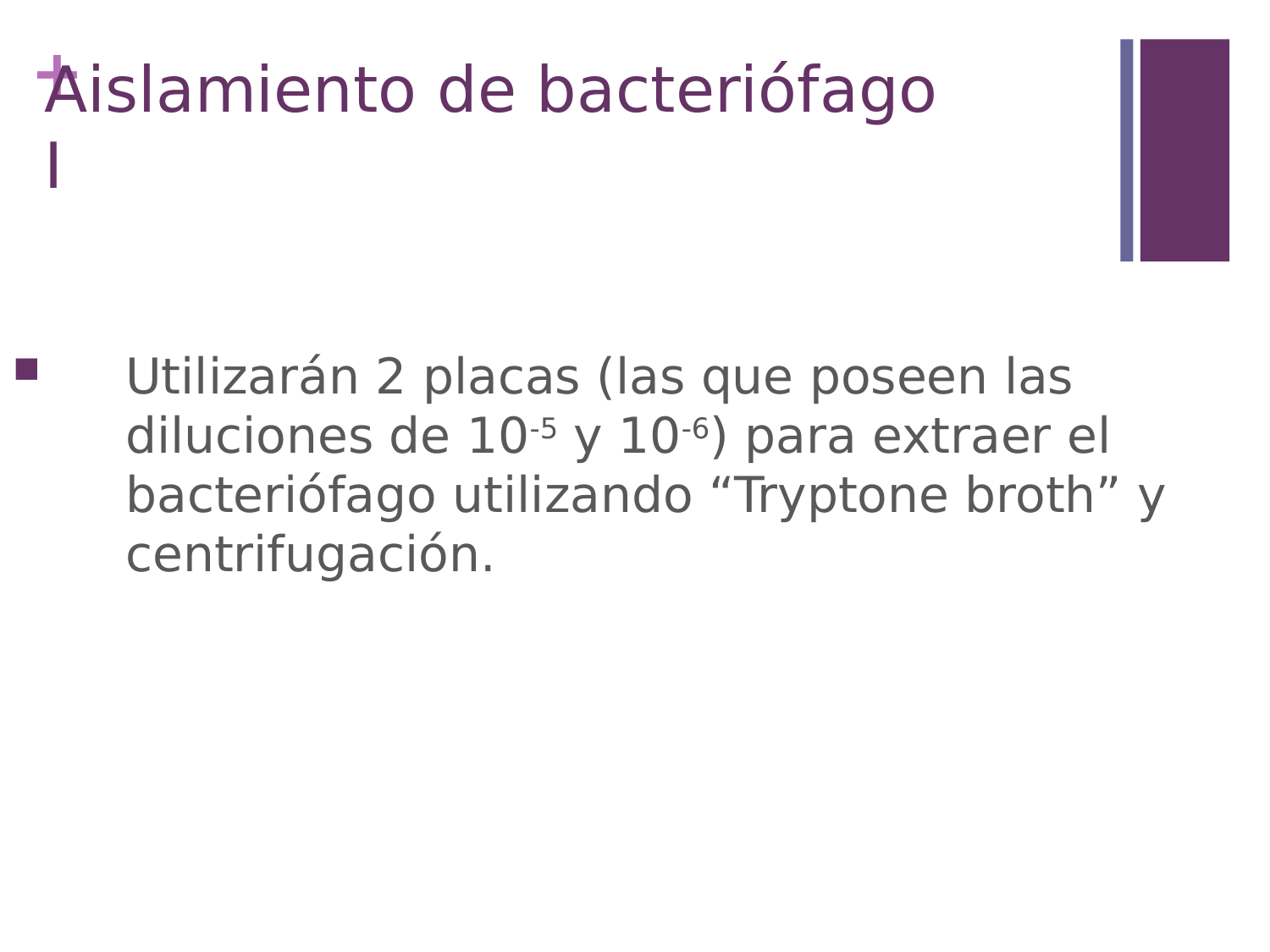

# Aislamiento de bacteriófago I
Utilizarán 2 placas (las que poseen las diluciones de 10-5 y 10-6) para extraer el bacteriófago utilizando “Tryptone broth” y centrifugación.